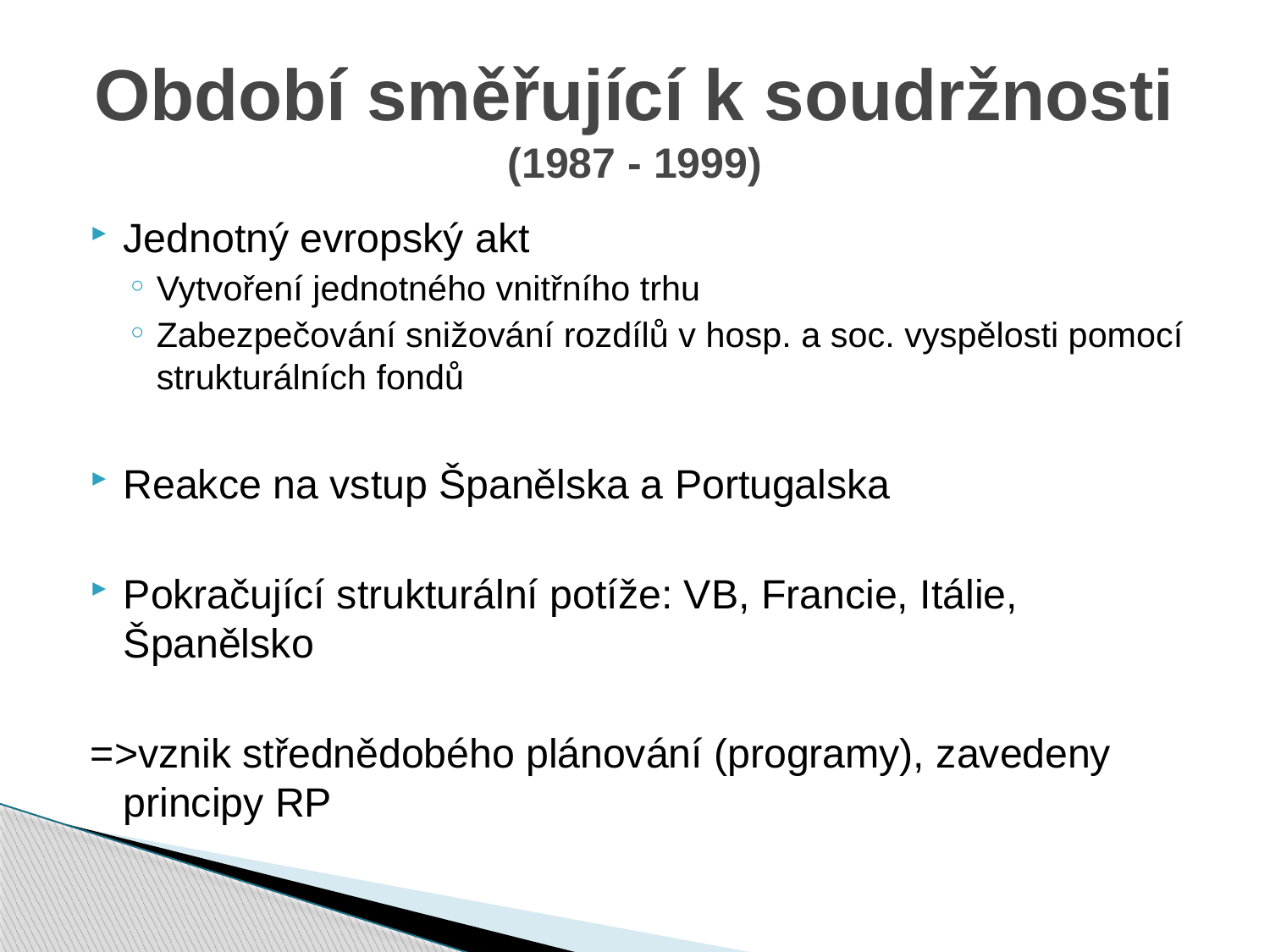

# Období směřující k soudržnosti (1987 - 1999)
Jednotný evropský akt
Vytvoření jednotného vnitřního trhu
Zabezpečování snižování rozdílů v hosp. a soc. vyspělosti pomocí strukturálních fondů

Reakce na vstup Španělska a Portugalska

Pokračující strukturální potíže: VB, Francie, Itálie, Španělsko

=>vznik střednědobého plánování (programy), zavedeny principy RP